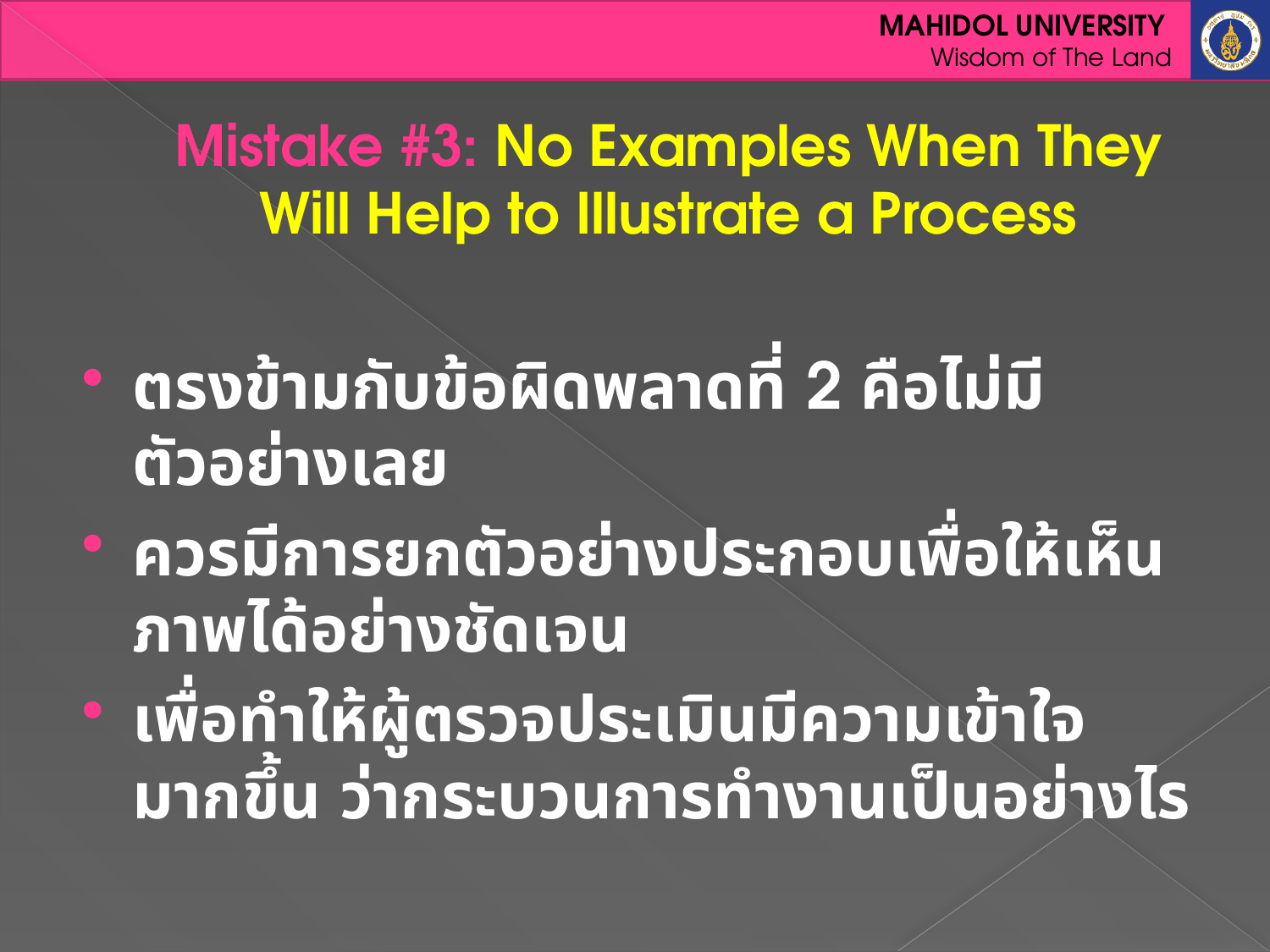

# Mistake #3: No Examples When They Will Help to Illustrate a Process
ตรงข้ามกับข้อผิดพลาดที่ 2 คือไม่มีตัวอย่างเลย
ควรมีการยกตัวอย่างประกอบเพื่อให้เห็นภาพได้อย่างชัดเจน
เพื่อทำให้ผู้ตรวจประเมินมีความเข้าใจมากขึ้น ว่ากระบวนการทำงานเป็นอย่างไร